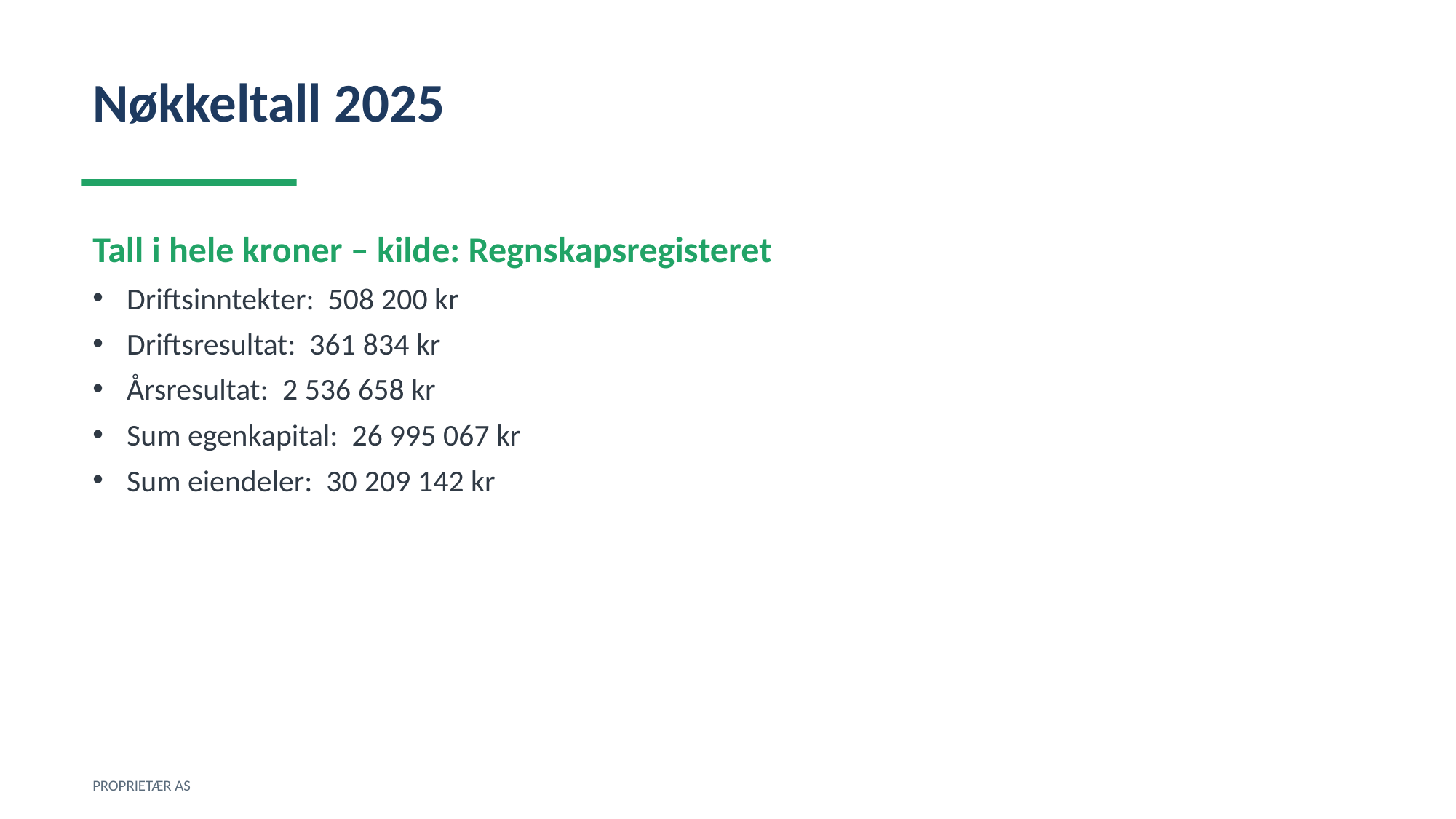

Nøkkeltall 2025

Tall i hele kroner – kilde: Regnskapsregisteret
Driftsinntekter:  508 200 kr
Driftsresultat:  361 834 kr
Årsresultat:  2 536 658 kr
Sum egenkapital:  26 995 067 kr
Sum eiendeler:  30 209 142 kr
PROPRIETÆR AS